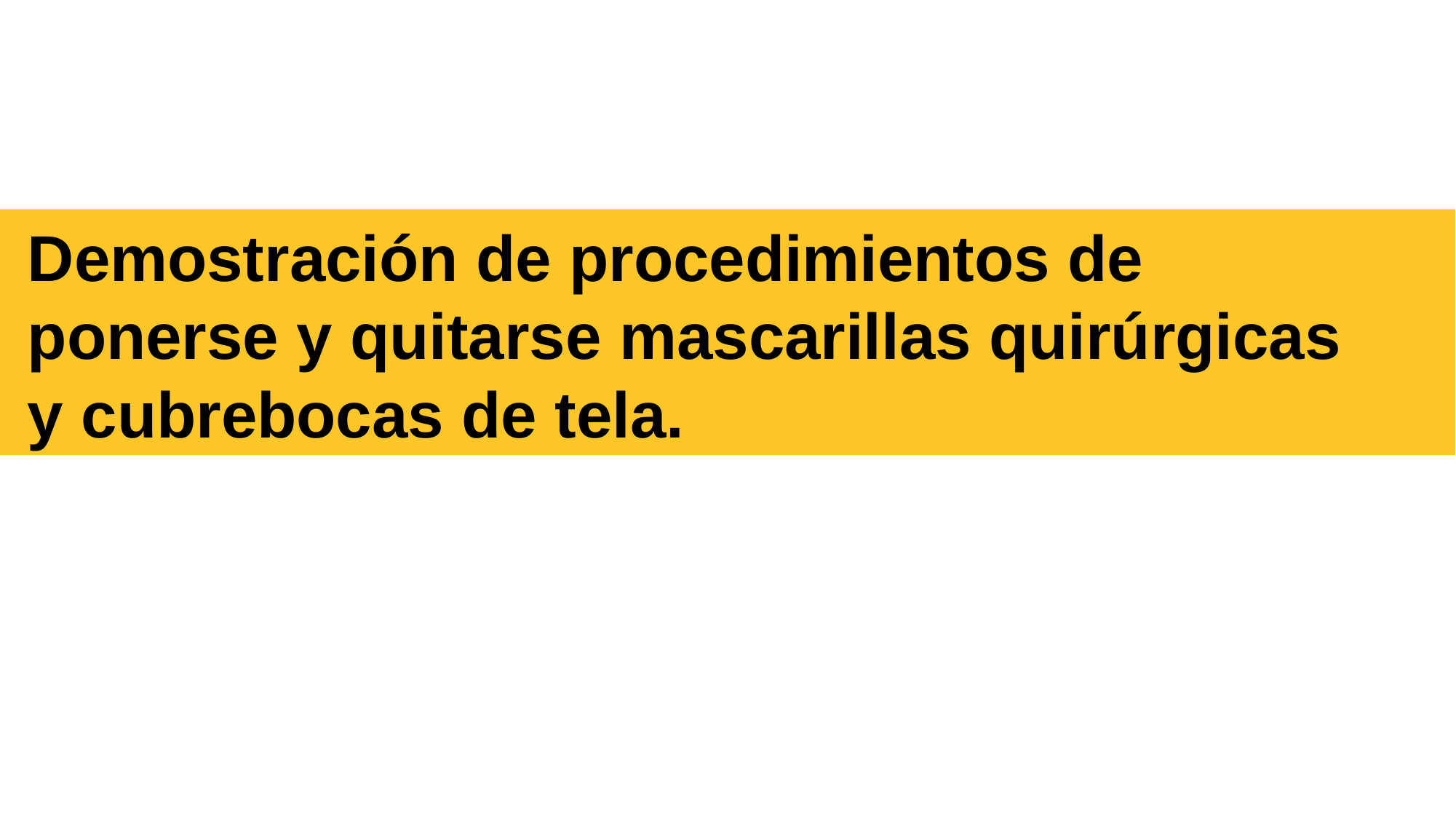

# Demostración de procedimientos de ponerse y quitarse mascarillas quirúrgicas y cubrebocas de tela.